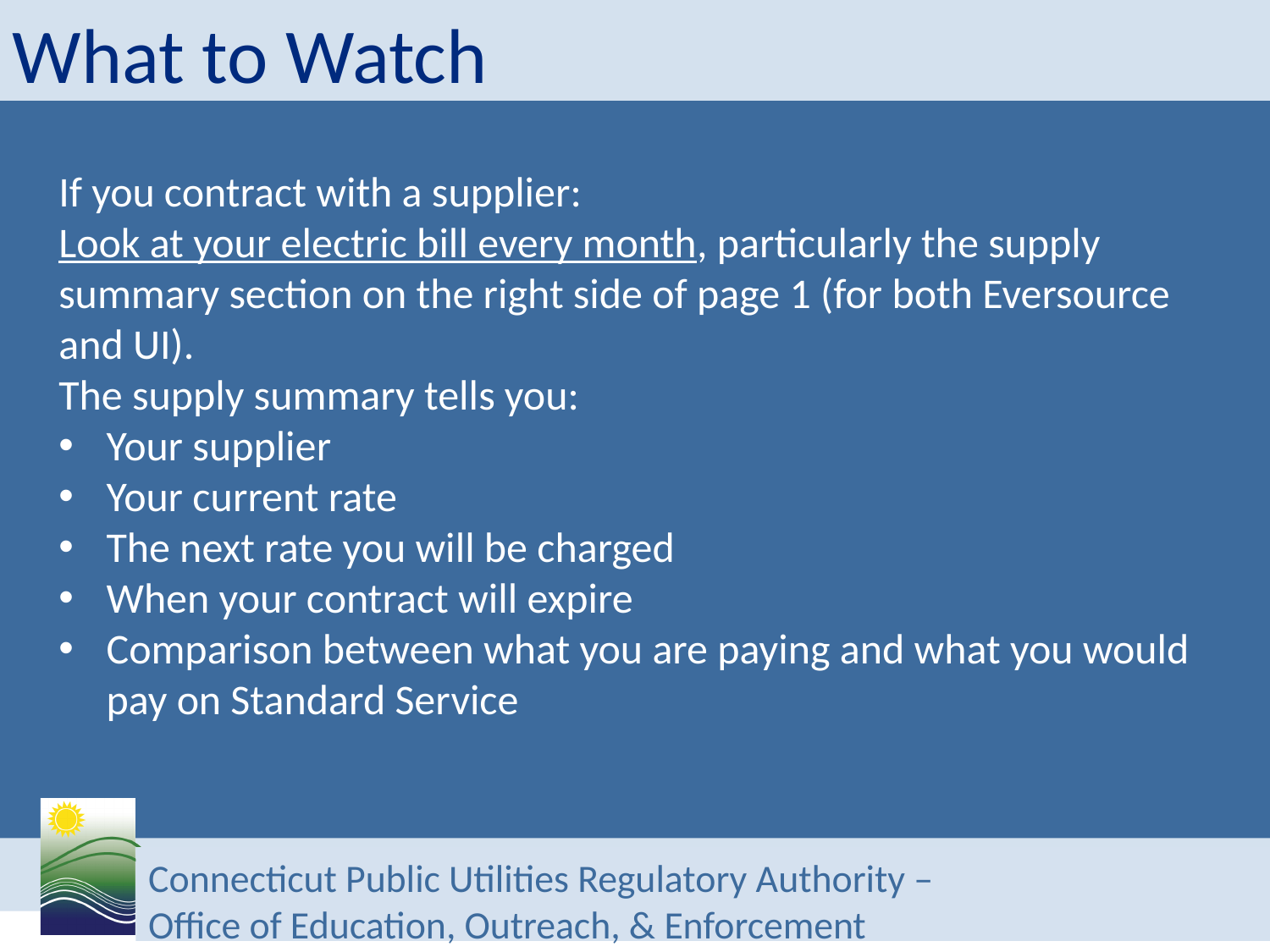

# What to Watch
If you contract with a supplier:
Look at your electric bill every month, particularly the supply summary section on the right side of page 1 (for both Eversource and UI).
The supply summary tells you:
Your supplier
Your current rate
The next rate you will be charged
When your contract will expire
Comparison between what you are paying and what you would pay on Standard Service
Connecticut Public Utilities Regulatory Authority –
Office of Education, Outreach, & Enforcement